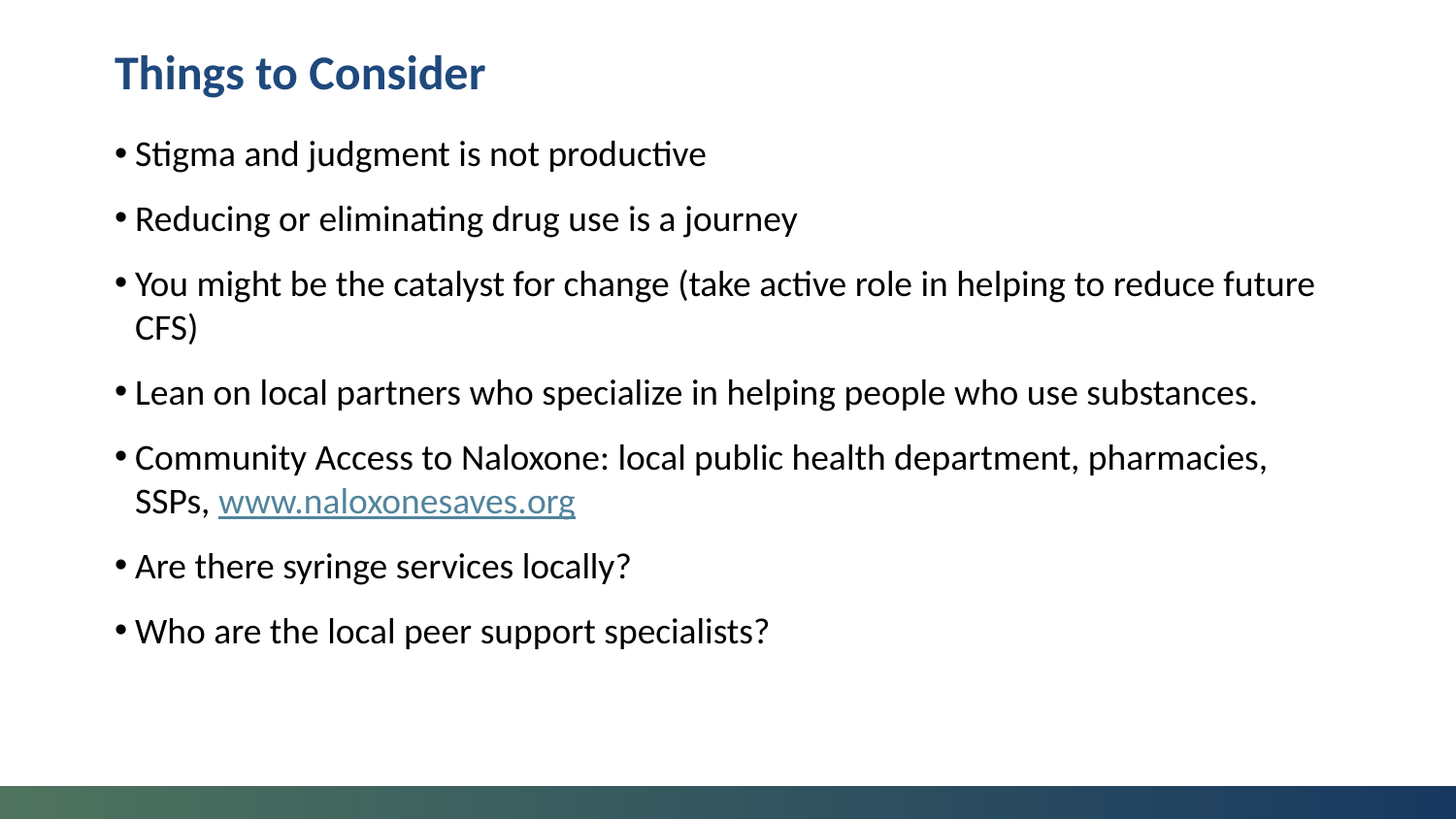

Things to Consider
Stigma and judgment is not productive
Reducing or eliminating drug use is a journey
You might be the catalyst for change (take active role in helping to reduce future CFS)
Lean on local partners who specialize in helping people who use substances.
Community Access to Naloxone: local public health department, pharmacies, SSPs, www.naloxonesaves.org
Are there syringe services locally?
Who are the local peer support specialists?